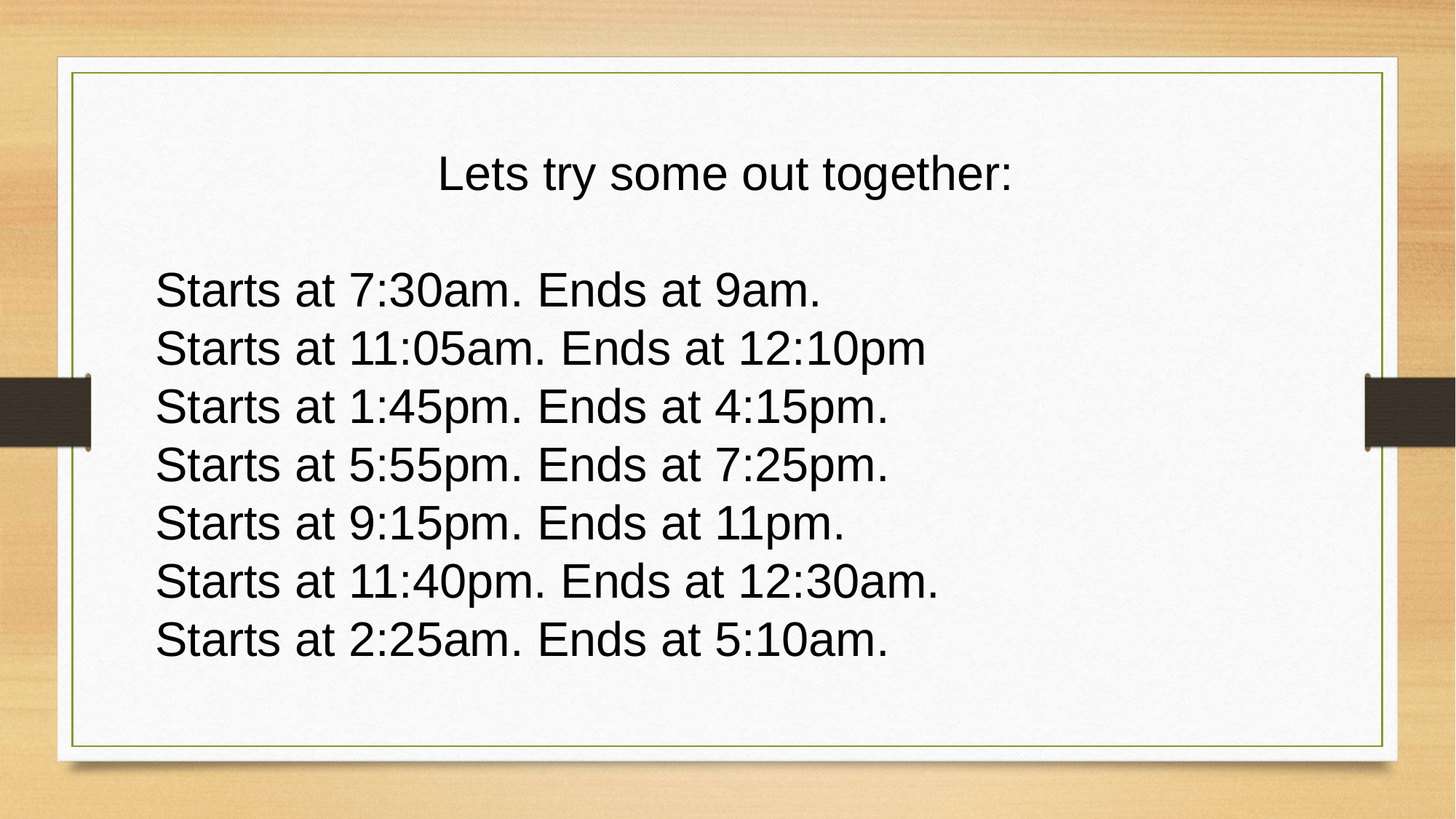

Lets try some out together:

Starts at 7:30am. Ends at 9am.
Starts at 11:05am. Ends at 12:10pm
Starts at 1:45pm. Ends at 4:15pm.
Starts at 5:55pm. Ends at 7:25pm.
Starts at 9:15pm. Ends at 11pm.
Starts at 11:40pm. Ends at 12:30am.
Starts at 2:25am. Ends at 5:10am.